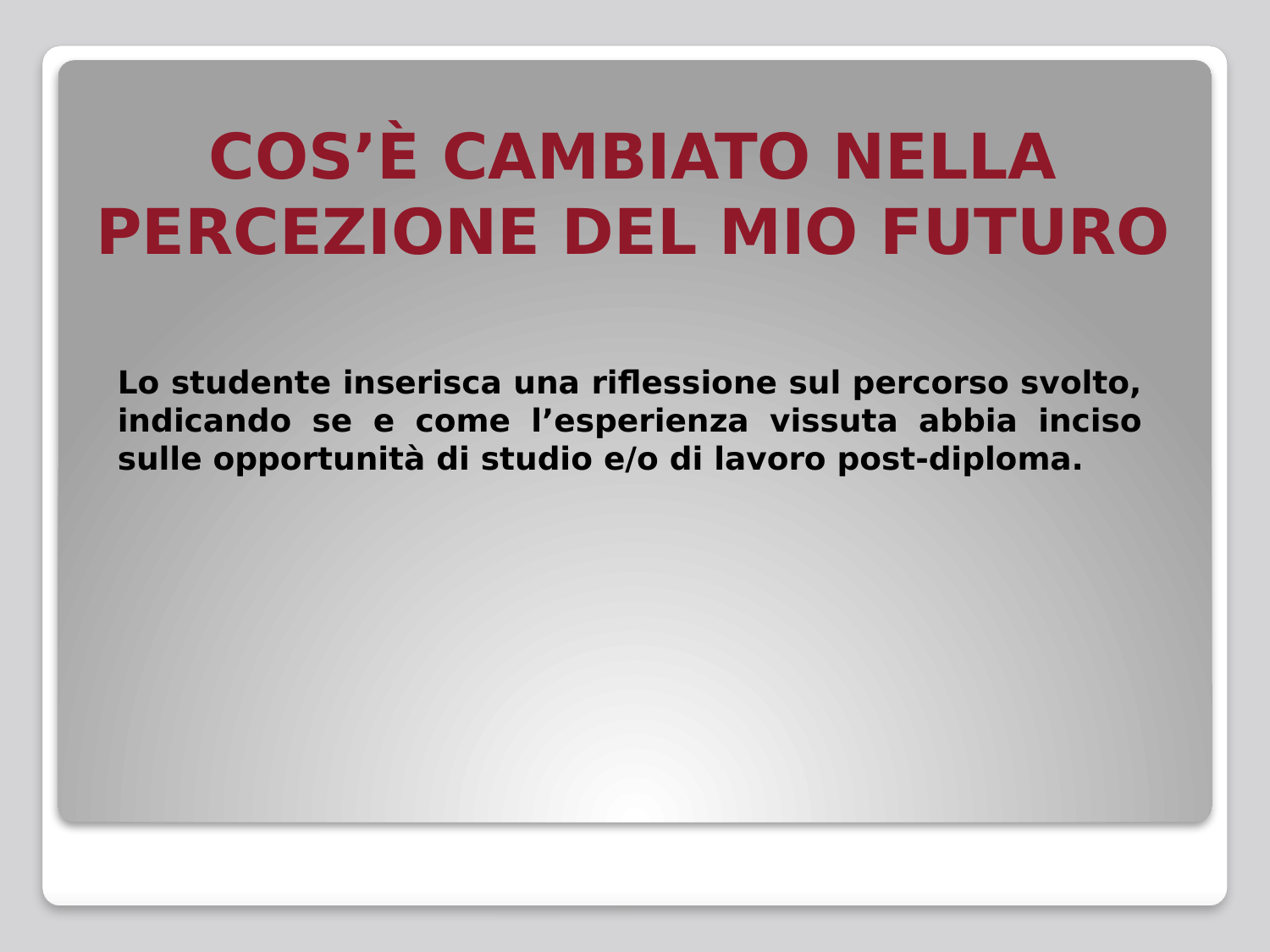

# COS’È CAMBIATO NELLA PERCEZIONE DEL MIO FUTURO
Lo studente inserisca una riflessione sul percorso svolto, indicando se e come l’esperienza vissuta abbia inciso sulle opportunità di studio e/o di lavoro post-diploma.